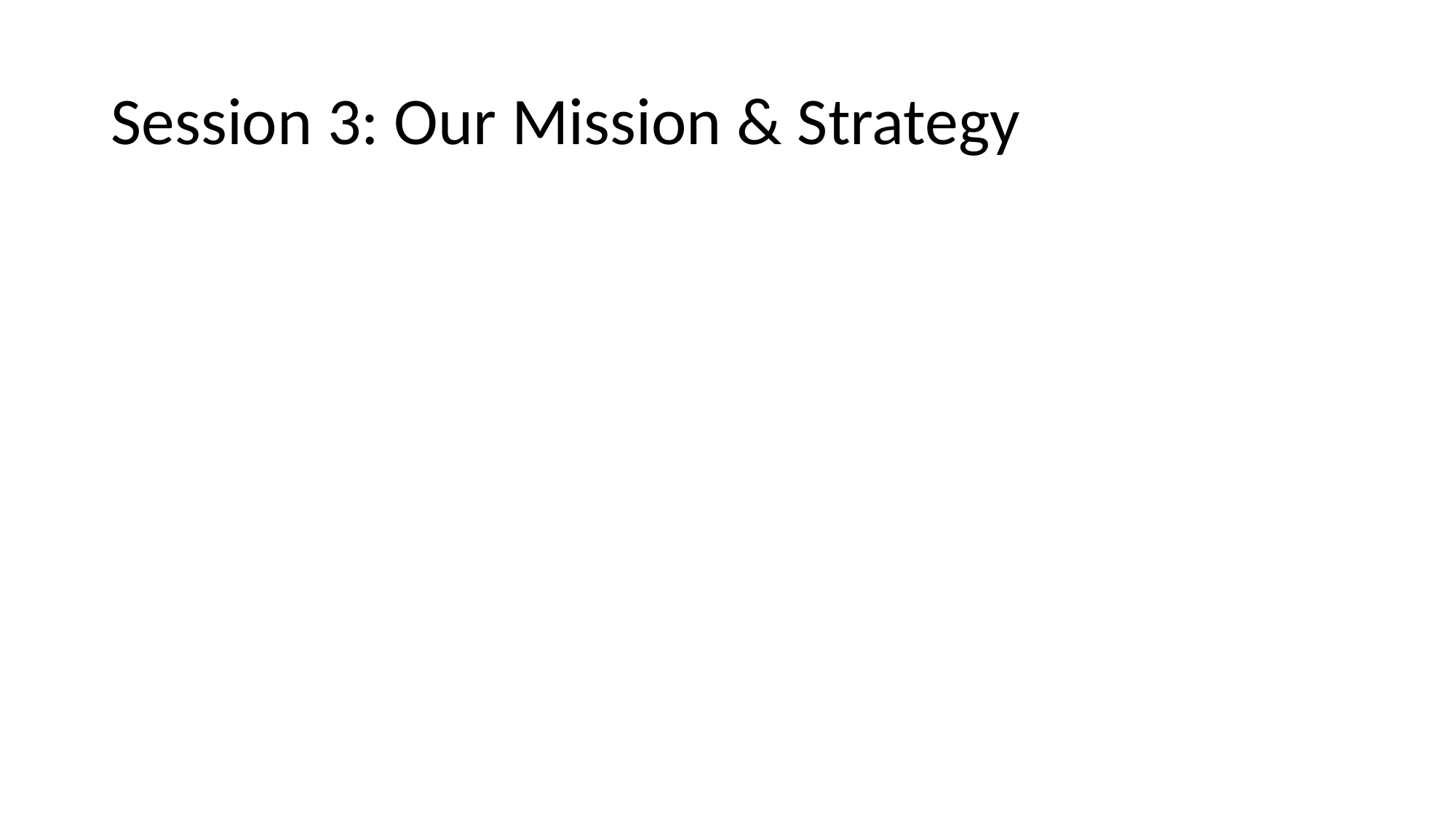

# Session 3: Our Mission & Strategy